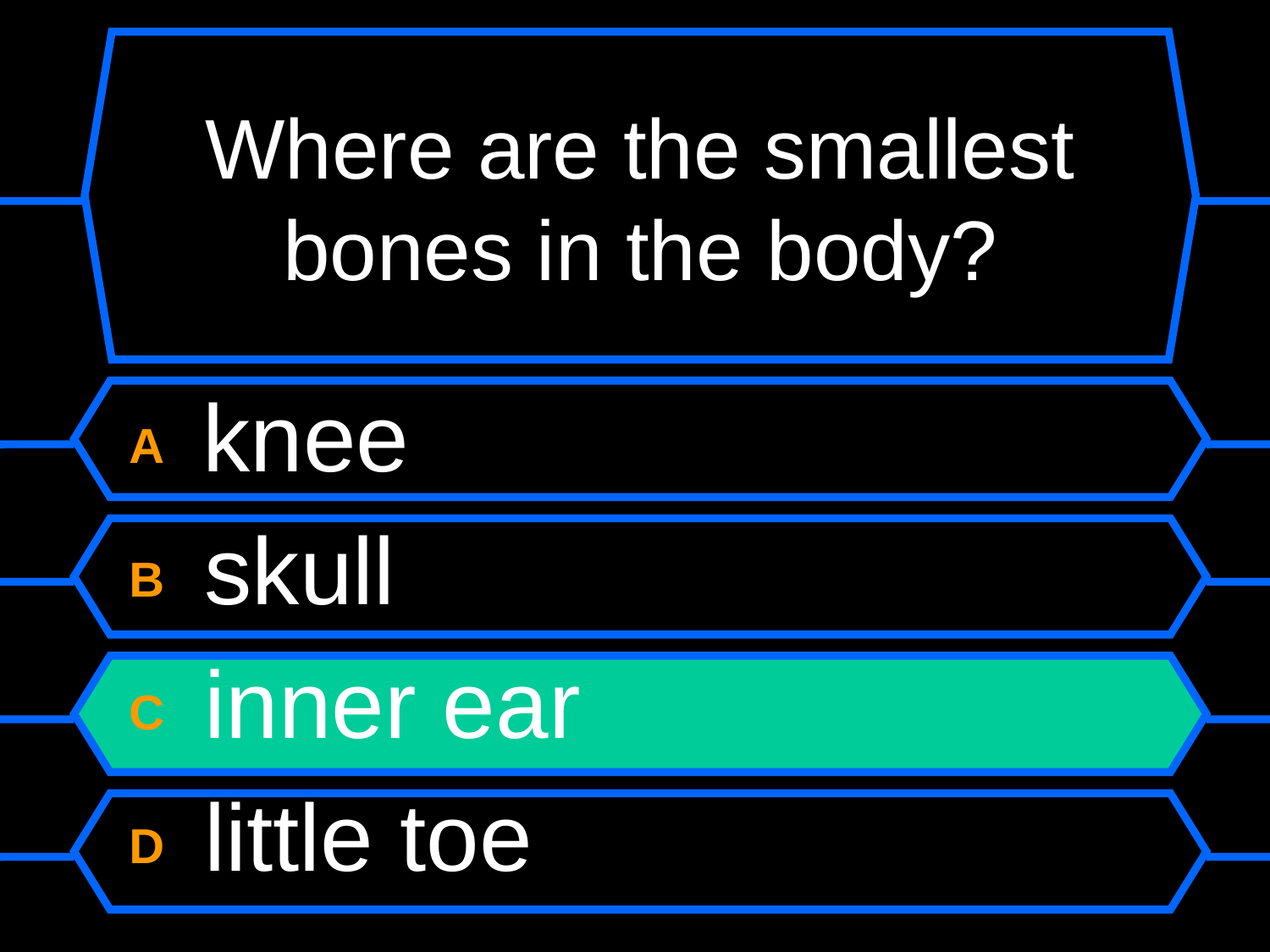

# Where are the smallest bones in the body?

A  knee
B  skull
C  inner ear
D  little toe